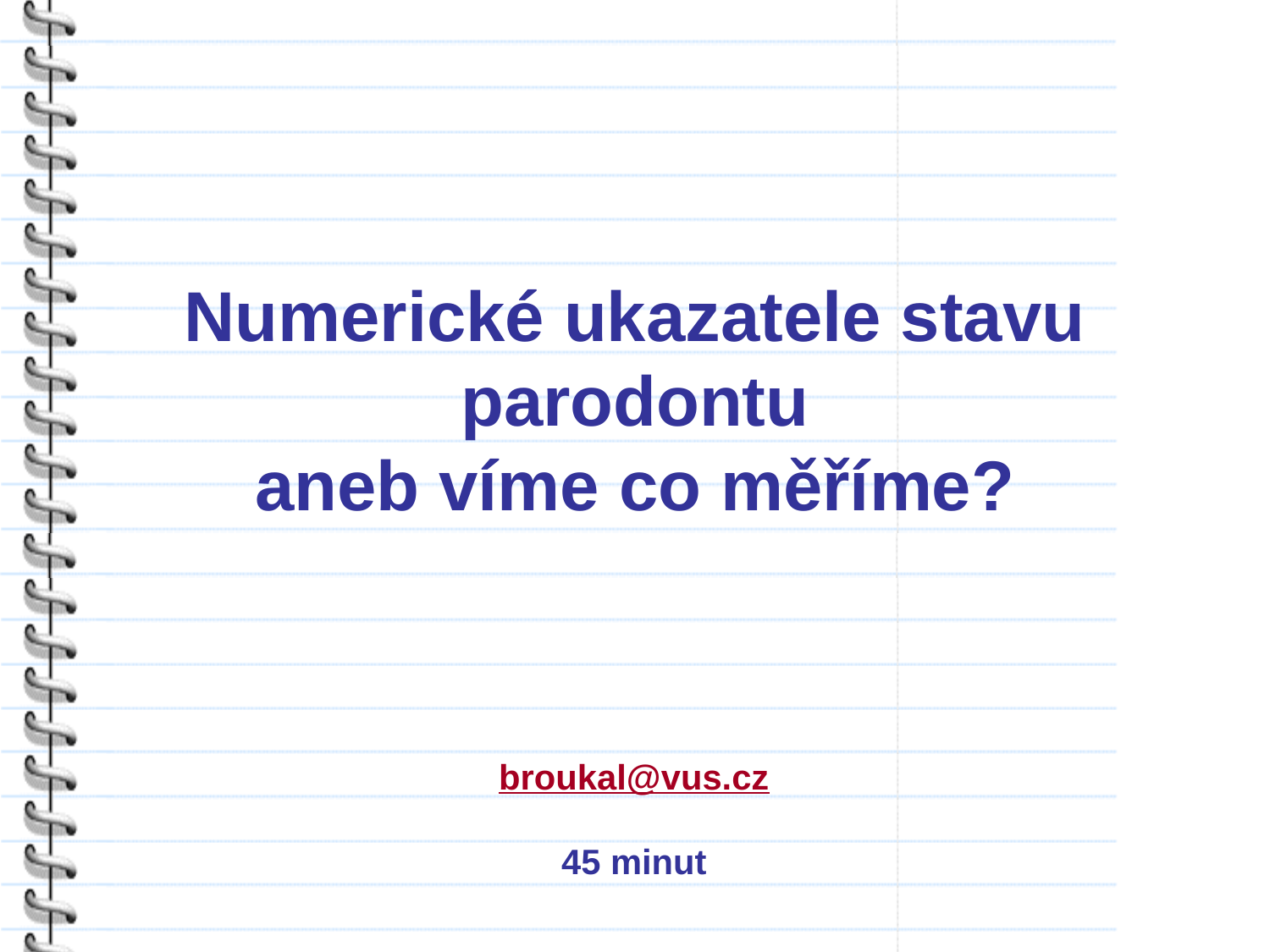

# Numerické ukazatele stavu parodontu aneb víme co měříme?
broukal@vus.cz

45 minut